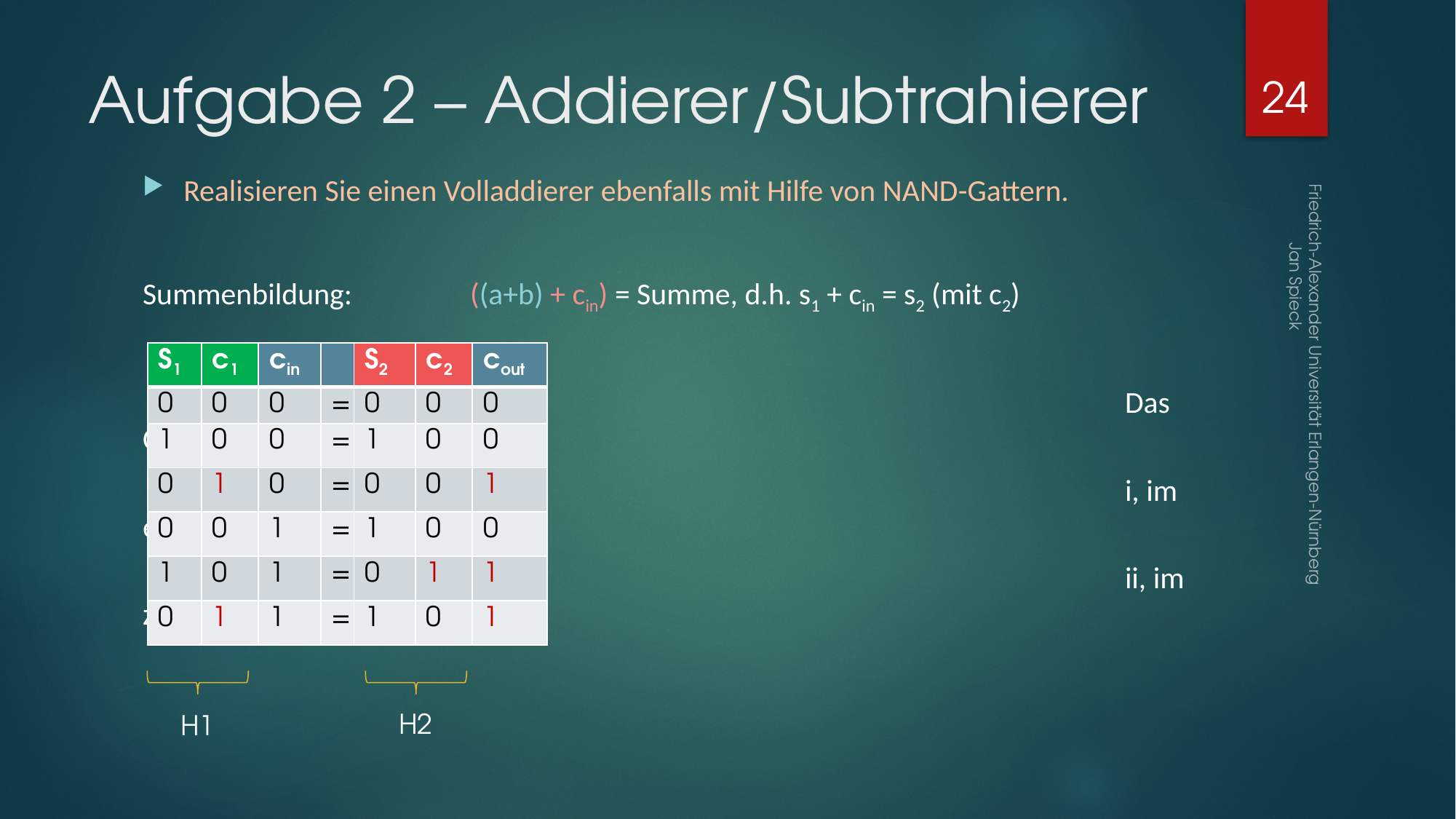

24
# Aufgabe 2 – Addierer/Subtrahierer
Realisieren Sie einen Volladdierer ebenfalls mit Hilfe von NAND-Gattern.

Summenbildung:		((a+b) + cin) = Summe, d.h. s1 + cin = s2 (mit c2)

									Das Carry-Bit ist 1, wenn:
									i, im ersten Halbaddierer 1 ist oder
									ii, im zweiten Halbaddierer 1 ist
| S1 | c1 | cin |  | S2 | c2 | cout |
| --- | --- | --- | --- | --- | --- | --- |
| 0 | 0 | 0 | = | 0 | 0 | 0 |
| 1 | 0 | 0 | = | 1 | 0 | 0 |
| 0 | 1 | 0 | = | 0 | 0 | 1 |
| 0 | 0 | 1 | = | 1 | 0 | 0 |
| 1 | 0 | 1 | = | 0 | 1 | 1 |
| 0 | 1 | 1 | = | 1 | 0 | 1 |
Friedrich-Alexander Universität Erlangen-Nürnberg                      Jan Spieck

H2
H1